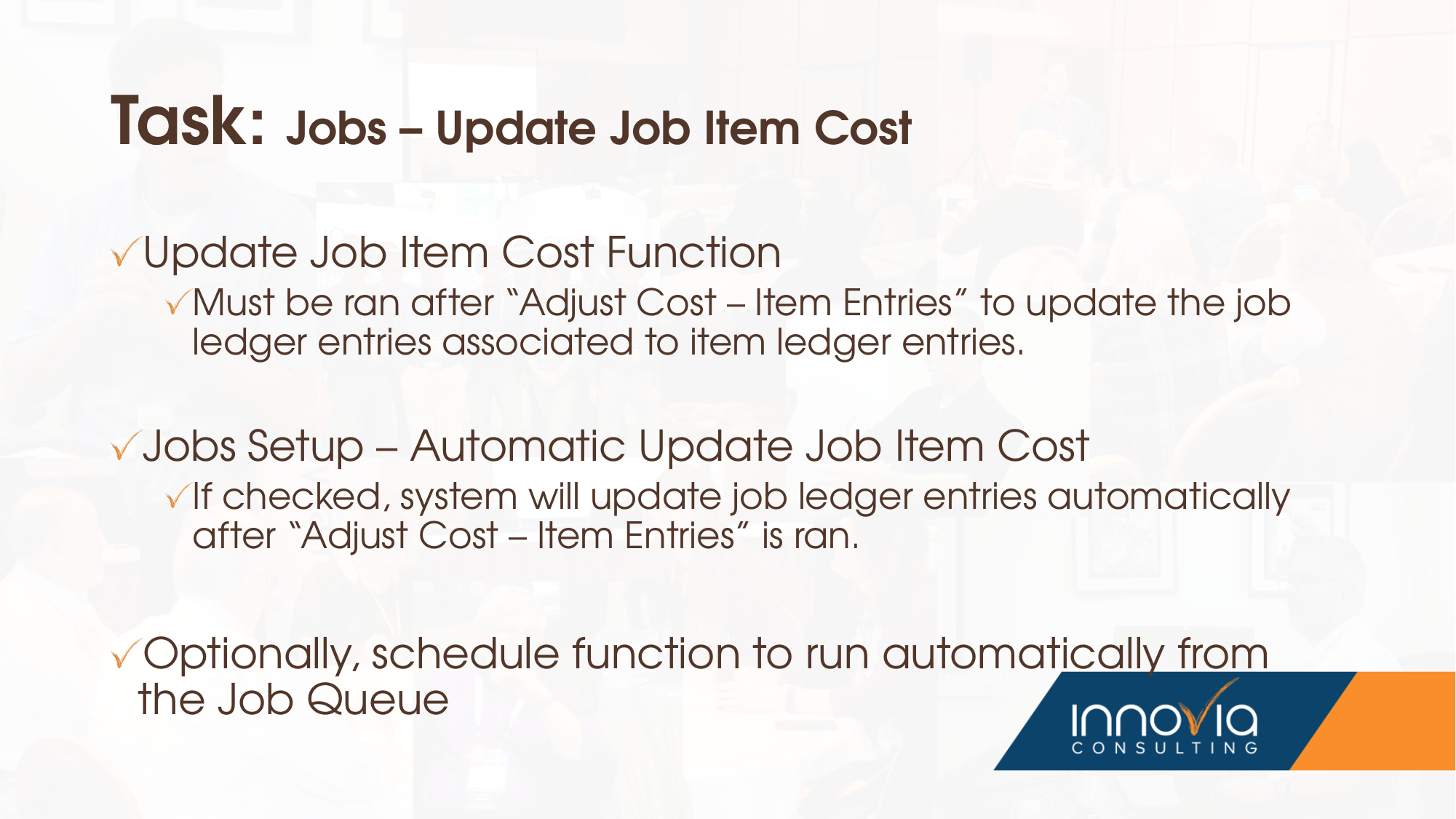

# Task: Jobs – Update Job Item Cost
Update Job Item Cost Function
Must be ran after “Adjust Cost – Item Entries” to update the job ledger entries associated to item ledger entries.

Jobs Setup – Automatic Update Job Item Cost
If checked, system will update job ledger entries automatically after “Adjust Cost – Item Entries” is ran.

Optionally, schedule function to run automatically from the Job Queue